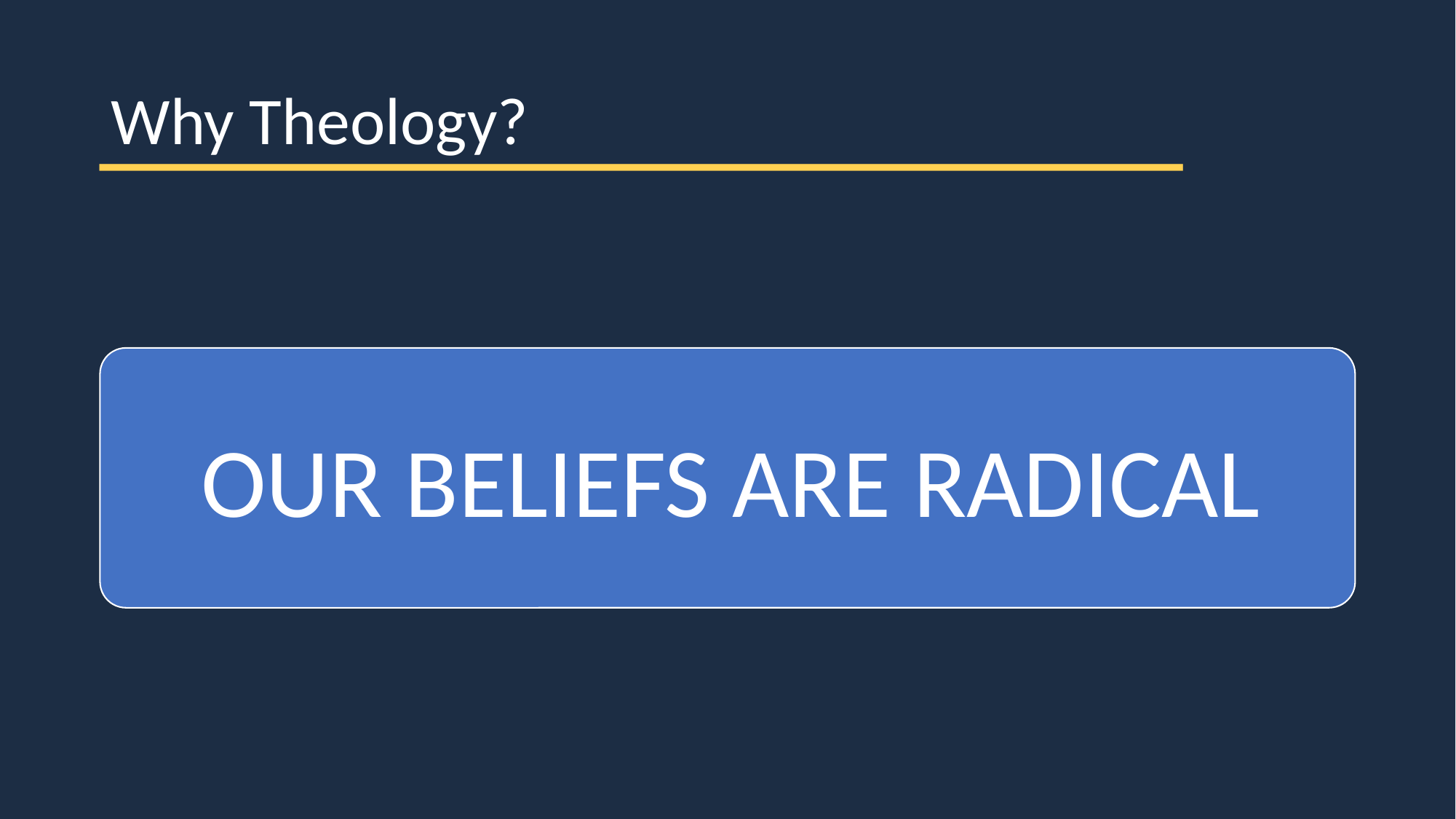

# Why Theology?
Our beliefs are radical